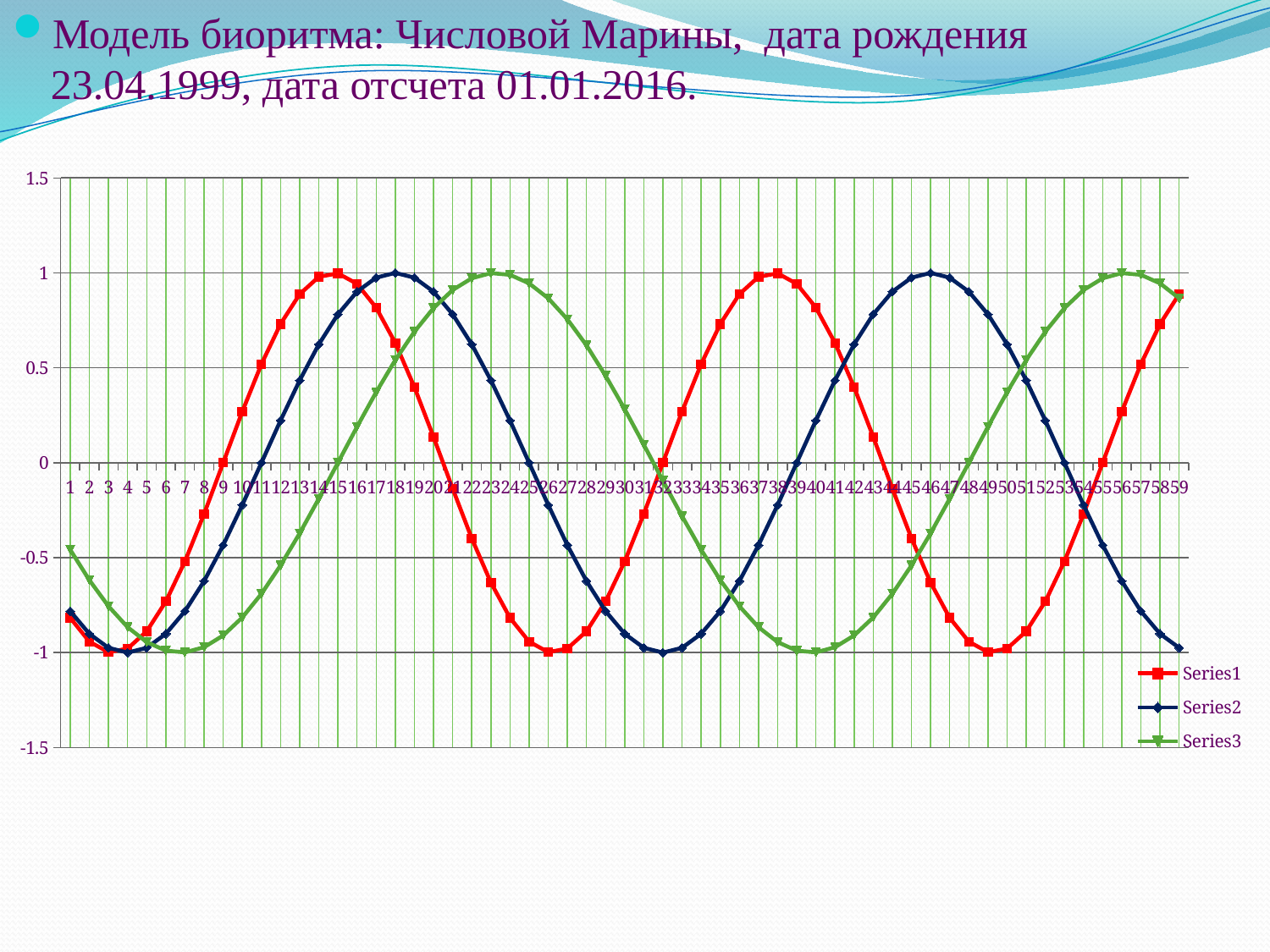

Модель биоритма: Числовой Марины,  дата рождения 23.04.1999, дата отсчета 01.01.2016.

### Chart

| Category |  |  |  |
|---|---|---|---|